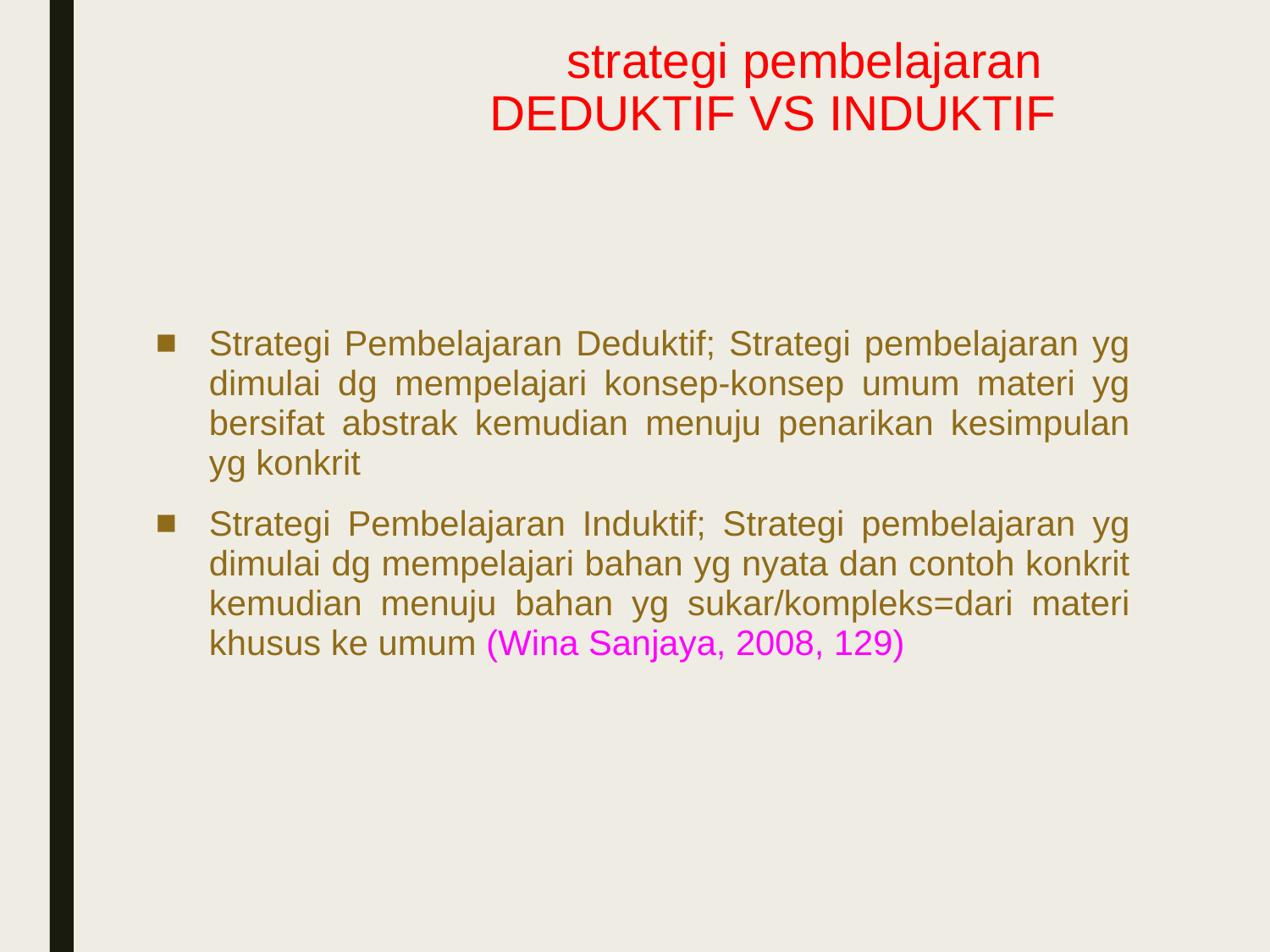

# strategi pembelajaran DEDUKTIF VS INDUKTIF
Strategi Pembelajaran Deduktif; Strategi pembelajaran yg dimulai dg mempelajari konsep-konsep umum materi yg bersifat abstrak kemudian menuju penarikan kesimpulan yg konkrit
Strategi Pembelajaran Induktif; Strategi pembelajaran yg dimulai dg mempelajari bahan yg nyata dan contoh konkrit kemudian menuju bahan yg sukar/kompleks=dari materi khusus ke umum (Wina Sanjaya, 2008, 129)